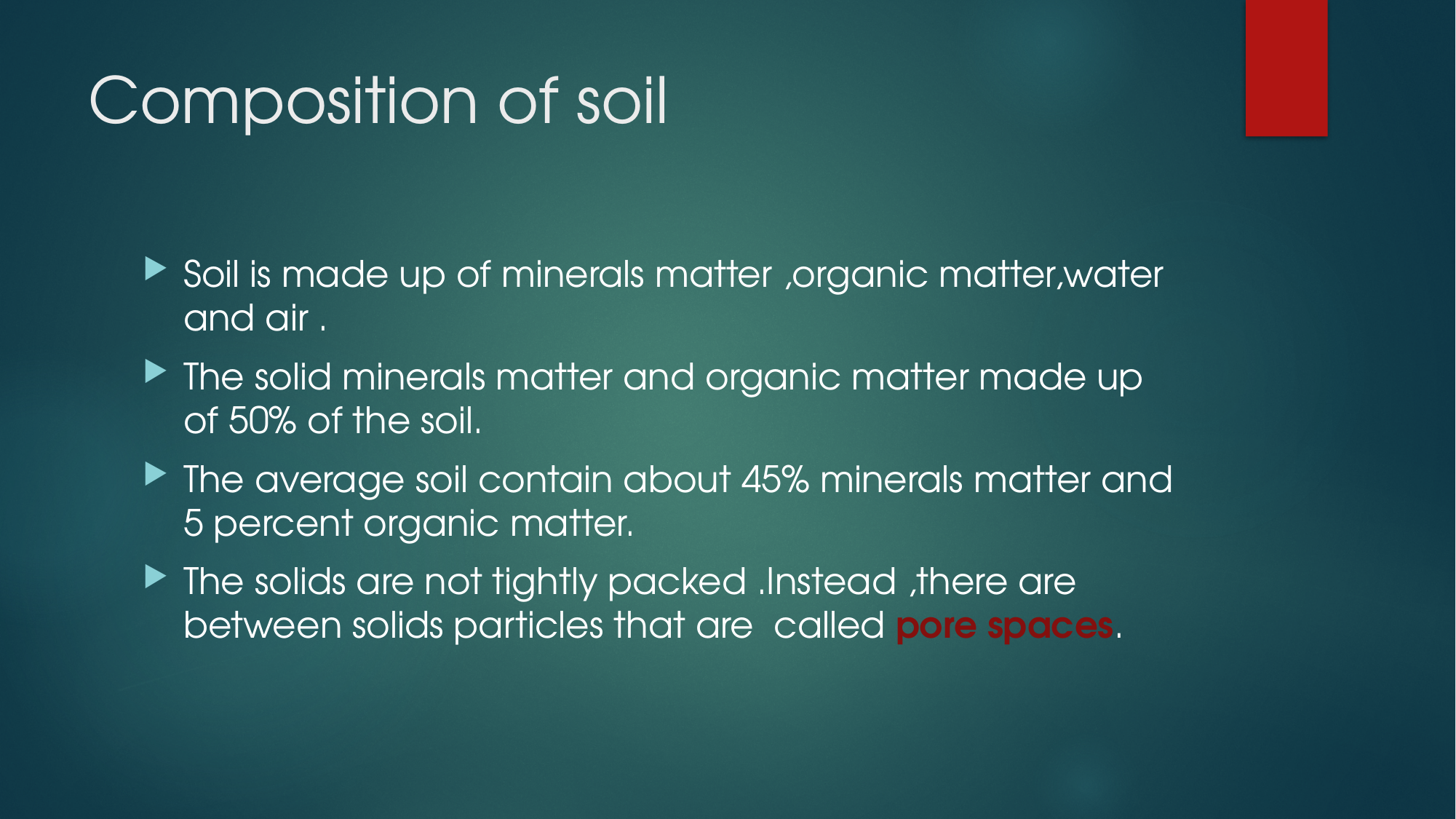

# Composition of soil
Soil is made up of minerals matter ,organic matter,water and air .
The solid minerals matter and organic matter made up of 50% of the soil.
The average soil contain about 45% minerals matter and 5 percent organic matter.
The solids are not tightly packed .Instead ,there are between solids particles that are  called pore spaces.